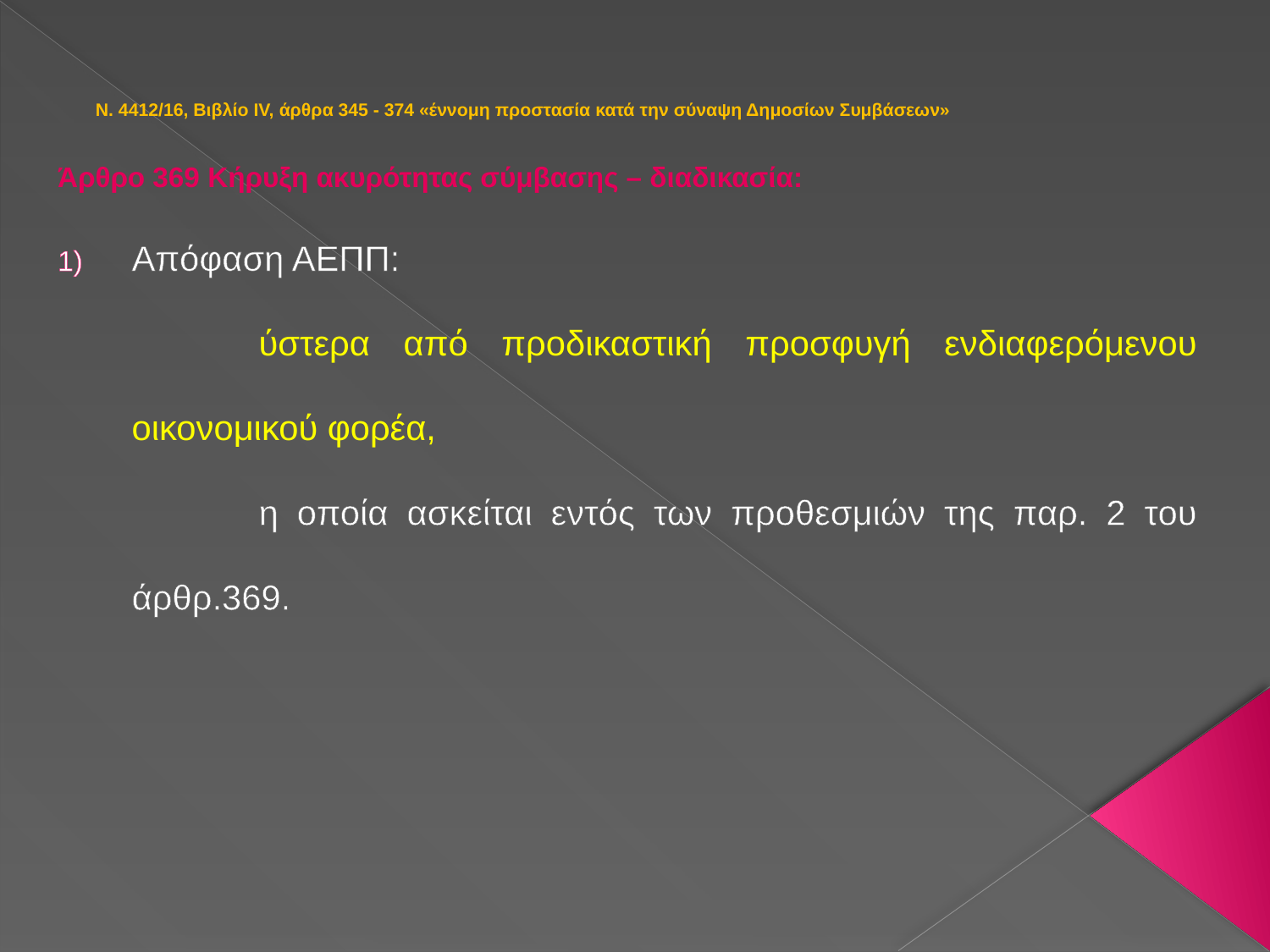

# Ν. 4412/16, Βιβλίο IV, άρθρα 345 - 374 «έννομη προστασία κατά την σύναψη Δημοσίων Συμβάσεων»
Άρθρο 369 Κήρυξη ακυρότητας σύμβασης – διαδικασία:
Απόφαση ΑΕΠΠ:
		ύστερα από προδικαστική προσφυγή ενδιαφερόμενου οικονομικού φορέα,
		η οποία ασκείται εντός των προθεσμιών της παρ. 2 του άρθρ.369.